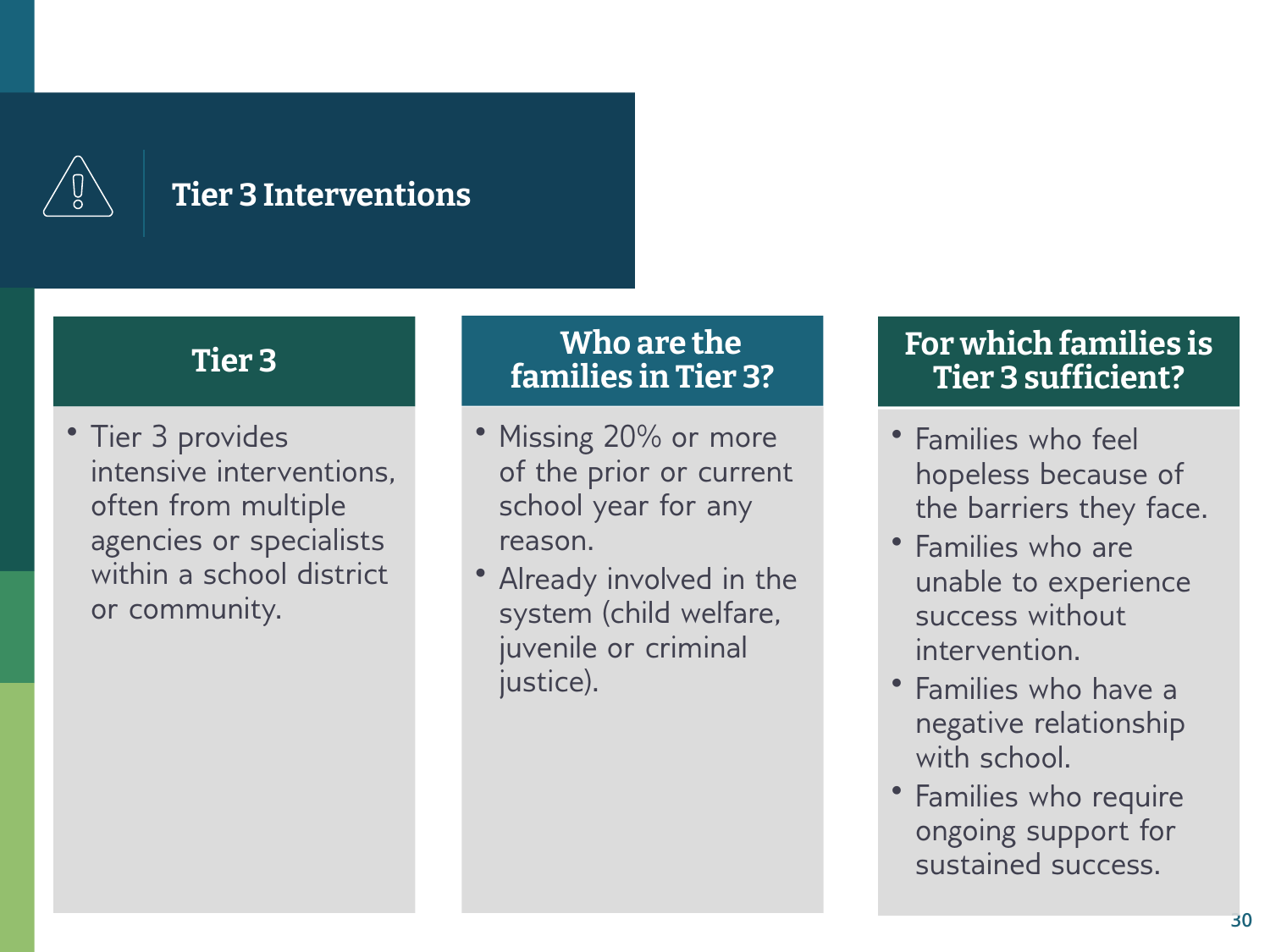

# Tier 3 Interventions

Tier 3
Tier 3 provides intensive interventions, often from multiple agencies or specialists within a school district or community.
   Who are the families in Tier 3?
Missing 20% or more of the prior or current school year for any reason.
Already involved in the system (child welfare, juvenile or criminal justice).

For which families is Tier 3 sufficient?
Families who feel hopeless because of the barriers they face.
Families who are unable to experience success without intervention.
Families who have a negative relationship with school.
Families who require ongoing support for sustained success.